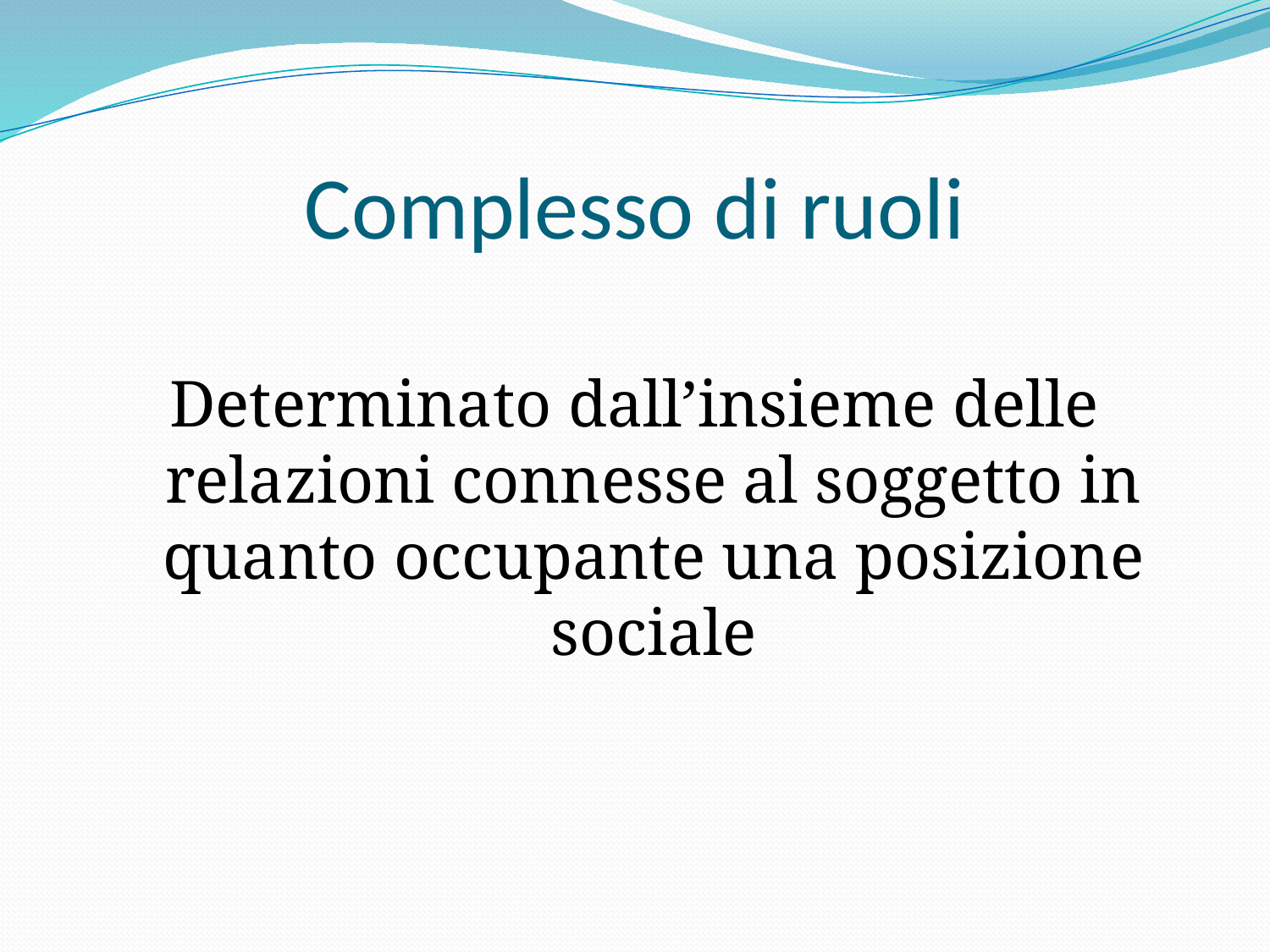

# Complesso di ruoli

Determinato dall’insieme delle relazioni connesse al soggetto in quanto occupante una posizione sociale